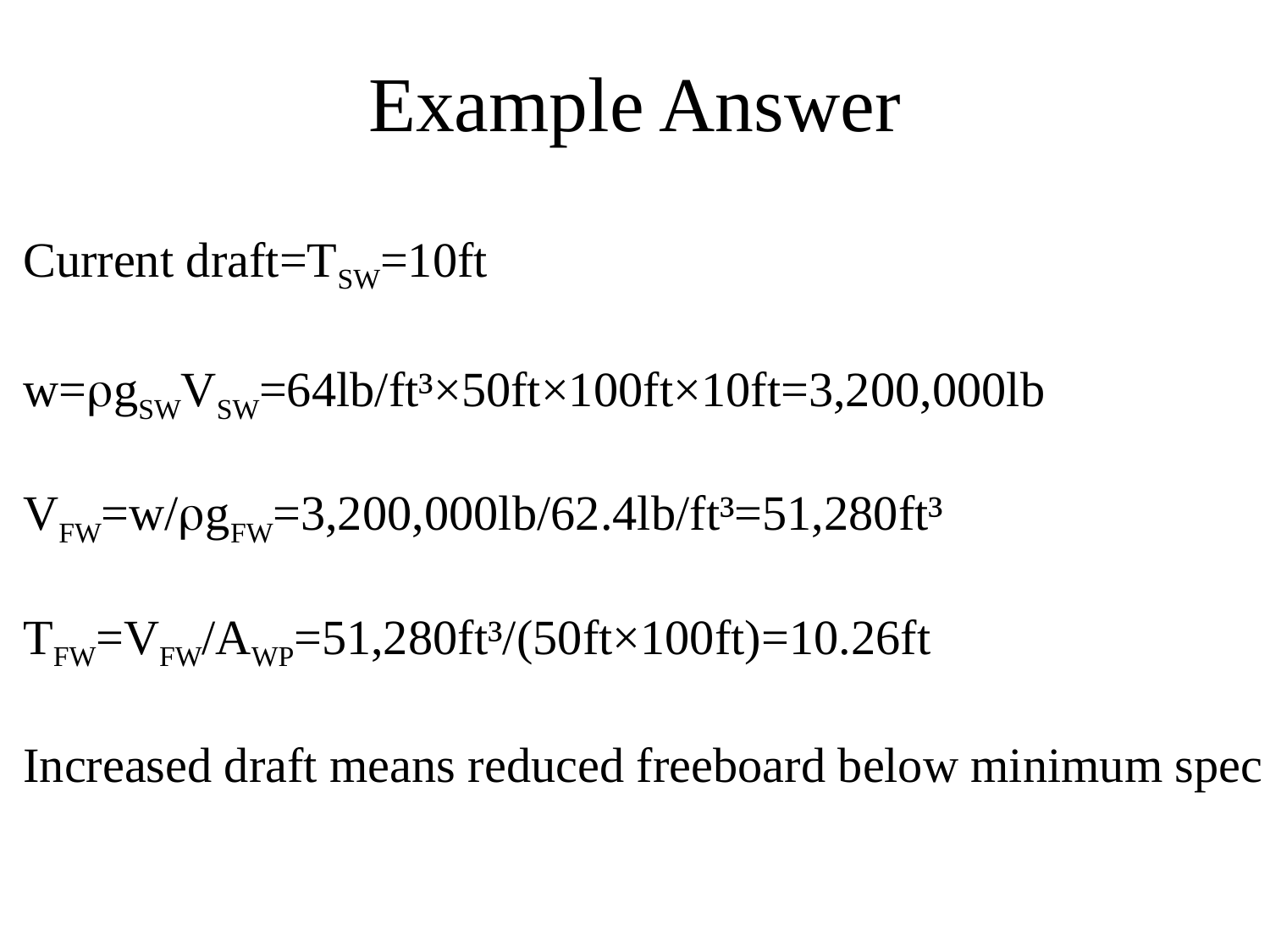

# Example Answer
Current draft=TSW=10ft
w=ρgSWVSW=64lb/ft³×50ft×100ft×10ft=3,200,000lb
VFW=w/ρgFW=3,200,000lb/62.4lb/ft³=51,280ft³
TFW=VFW/AWP=51,280ft³/(50ft×100ft)=10.26ft

Increased draft means reduced freeboard below minimum spec